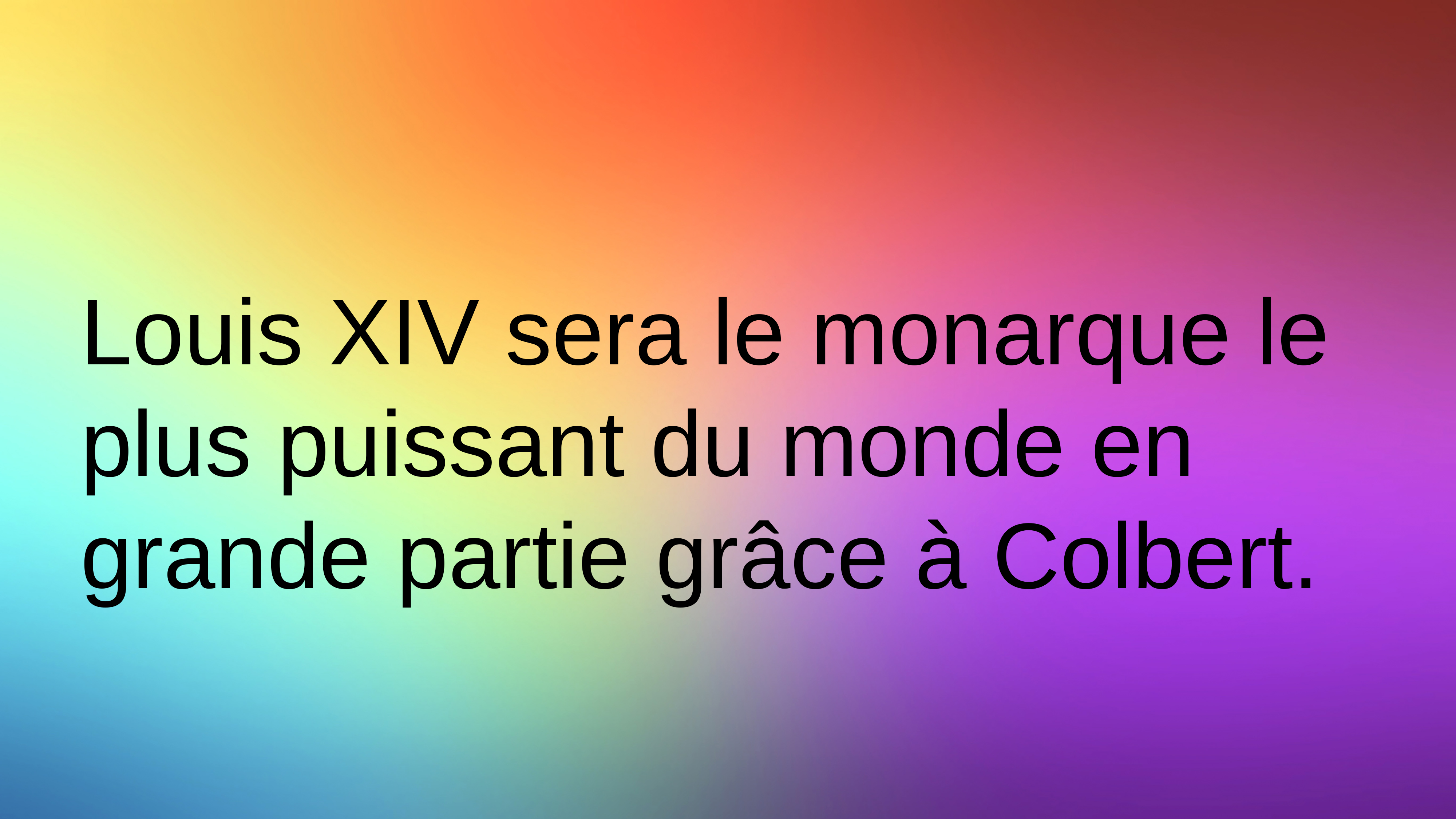

# Louis XIV sera le monarque le plus puissant du monde en grande partie grâce à Colbert.